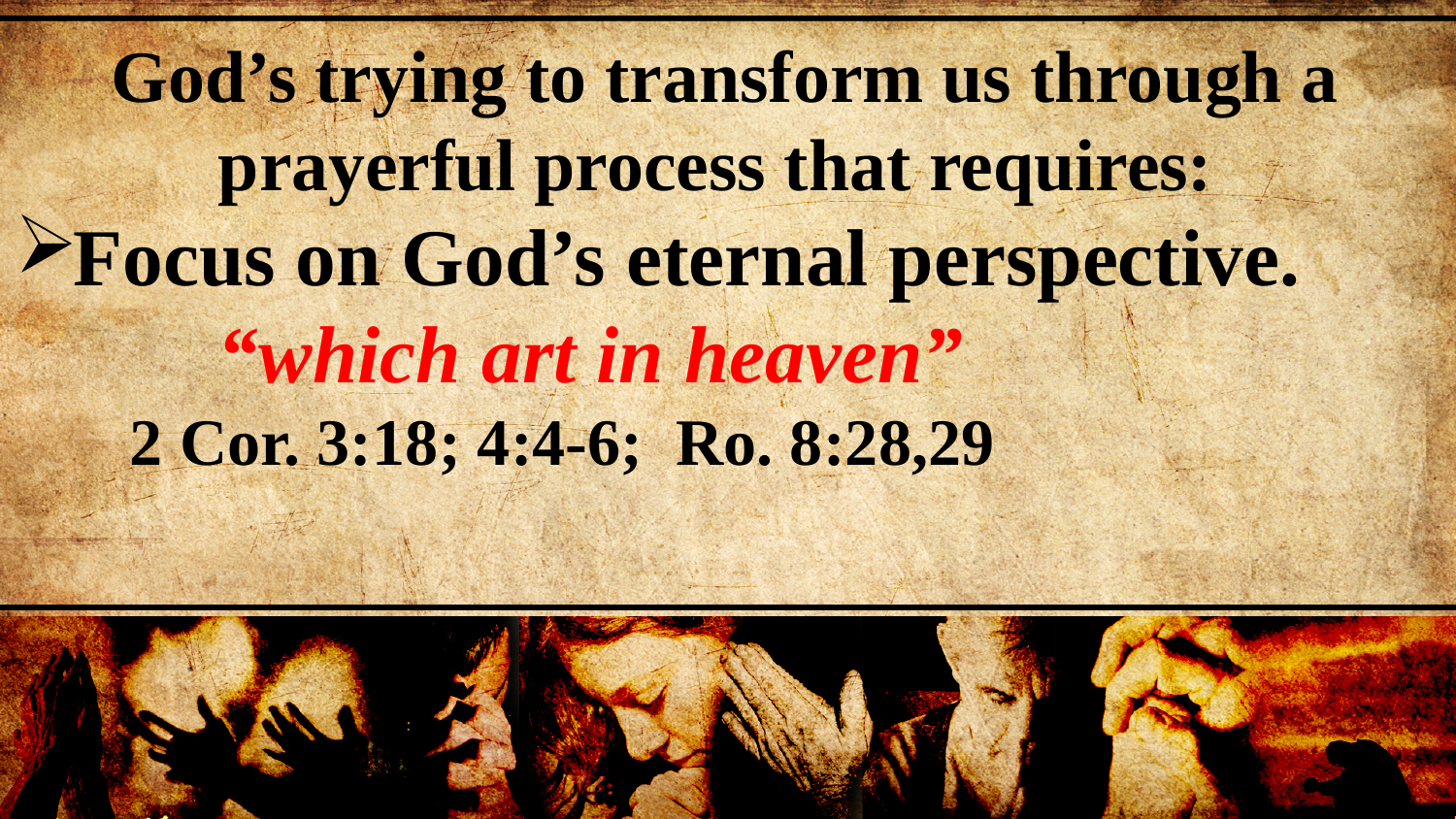

God’s trying to transform us through a prayerful process that requires:
Focus on God’s eternal perspective.
          “which art in heaven”
       2 Cor. 3:18; 4:4-6;  Ro. 8:28,29